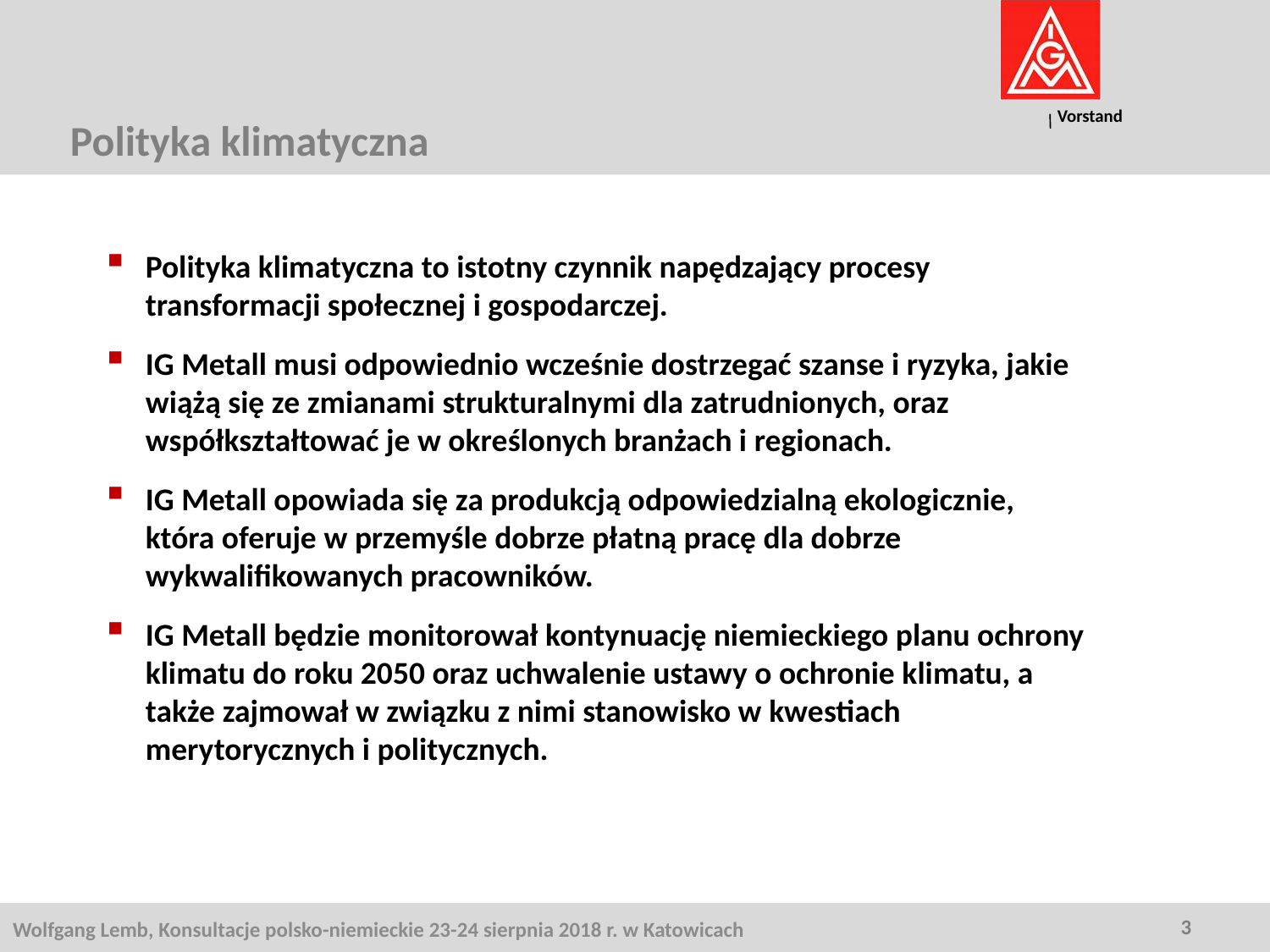

Polityka klimatyczna
Polityka klimatyczna to istotny czynnik napędzający procesy transformacji społecznej i gospodarczej.
IG Metall musi odpowiednio wcześnie dostrzegać szanse i ryzyka, jakie wiążą się ze zmianami strukturalnymi dla zatrudnionych, oraz współkształtować je w określonych branżach i regionach.
IG Metall opowiada się za produkcją odpowiedzialną ekologicznie, która oferuje w przemyśle dobrze płatną pracę dla dobrze wykwalifikowanych pracowników.
IG Metall będzie monitorował kontynuację niemieckiego planu ochrony klimatu do roku 2050 oraz uchwalenie ustawy o ochronie klimatu, a także zajmował w związku z nimi stanowisko w kwestiach merytorycznych i politycznych.

3
Wolfgang Lemb, Konsultacje polsko-niemieckie 23-24 sierpnia 2018 r. w Katowicach